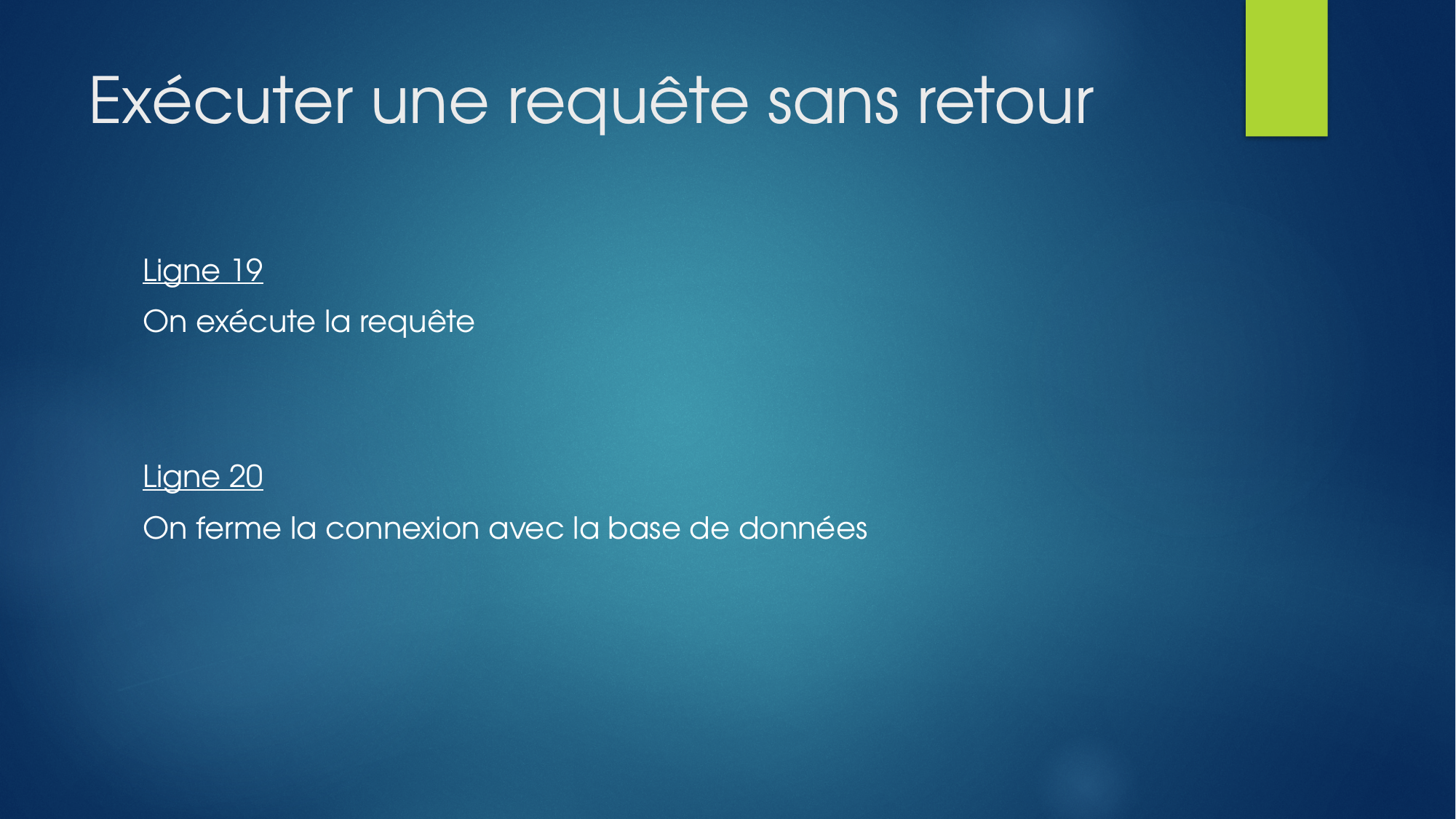

# Exécuter une requête sans retour
Ligne 19
On exécute la requête

Ligne 20
On ferme la connexion avec la base de données